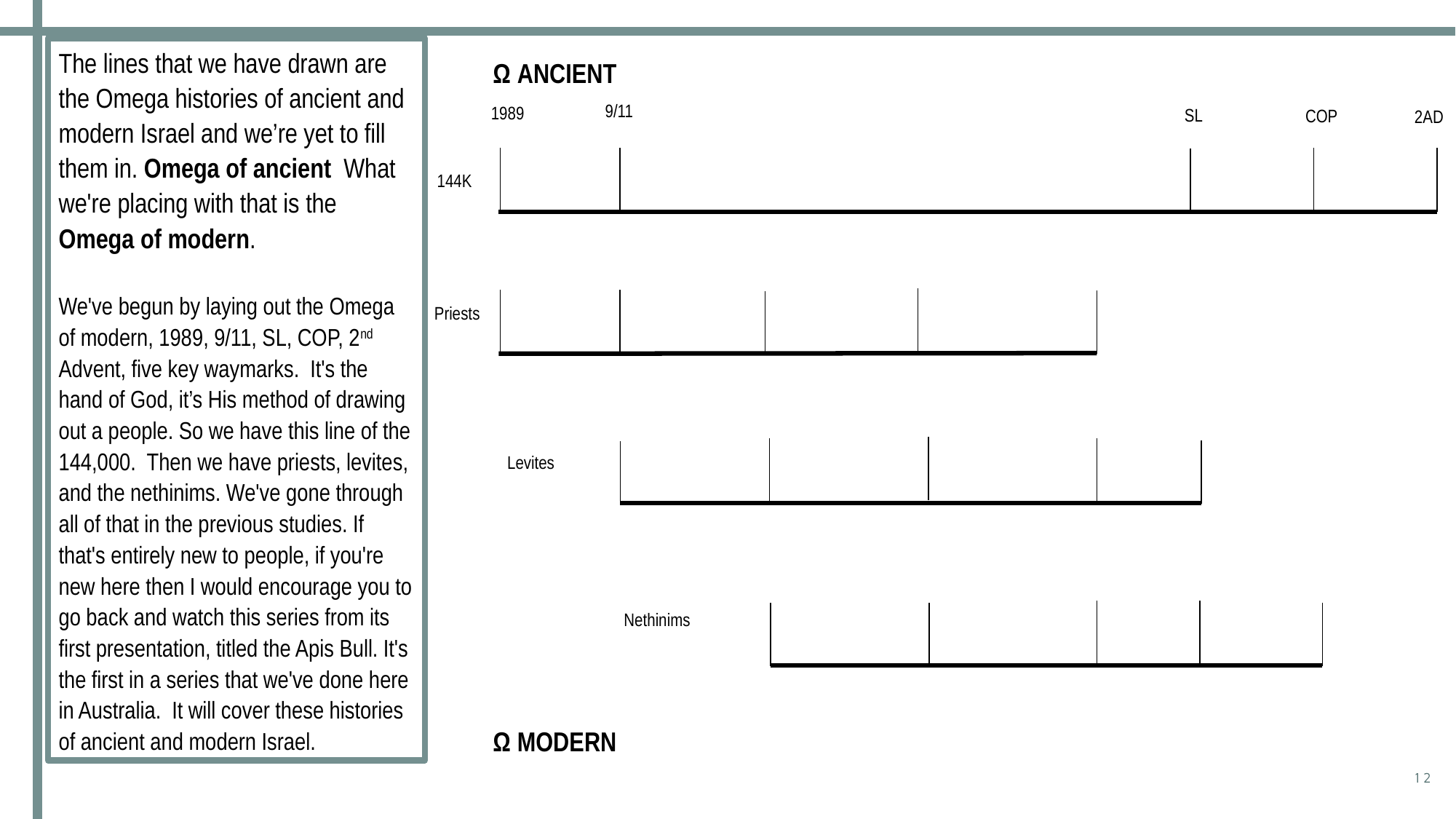

The lines that we have drawn are the Omega histories of ancient and modern Israel and we’re yet to fill them in. Omega of ancient  What we're placing with that is the Omega of modern.

We've begun by laying out the Omega of modern, 1989, 9/11, SL, COP, 2nd Advent, five key waymarks.  It's the hand of God, it’s His method of drawing out a people. So we have this line of the 144,000.  Then we have priests, levites, and the nethinims. We've gone through all of that in the previous studies. If that's entirely new to people, if you're new here then I would encourage you to go back and watch this series from its first presentation, titled the Apis Bull. It's the first in a series that we've done here in Australia.  It will cover these histories of ancient and modern Israel.
Ω ANCIENT
9/11
1989
SL
COP
2AD
144K
Priests
Levites
Nethinims
Ω MODERN
12